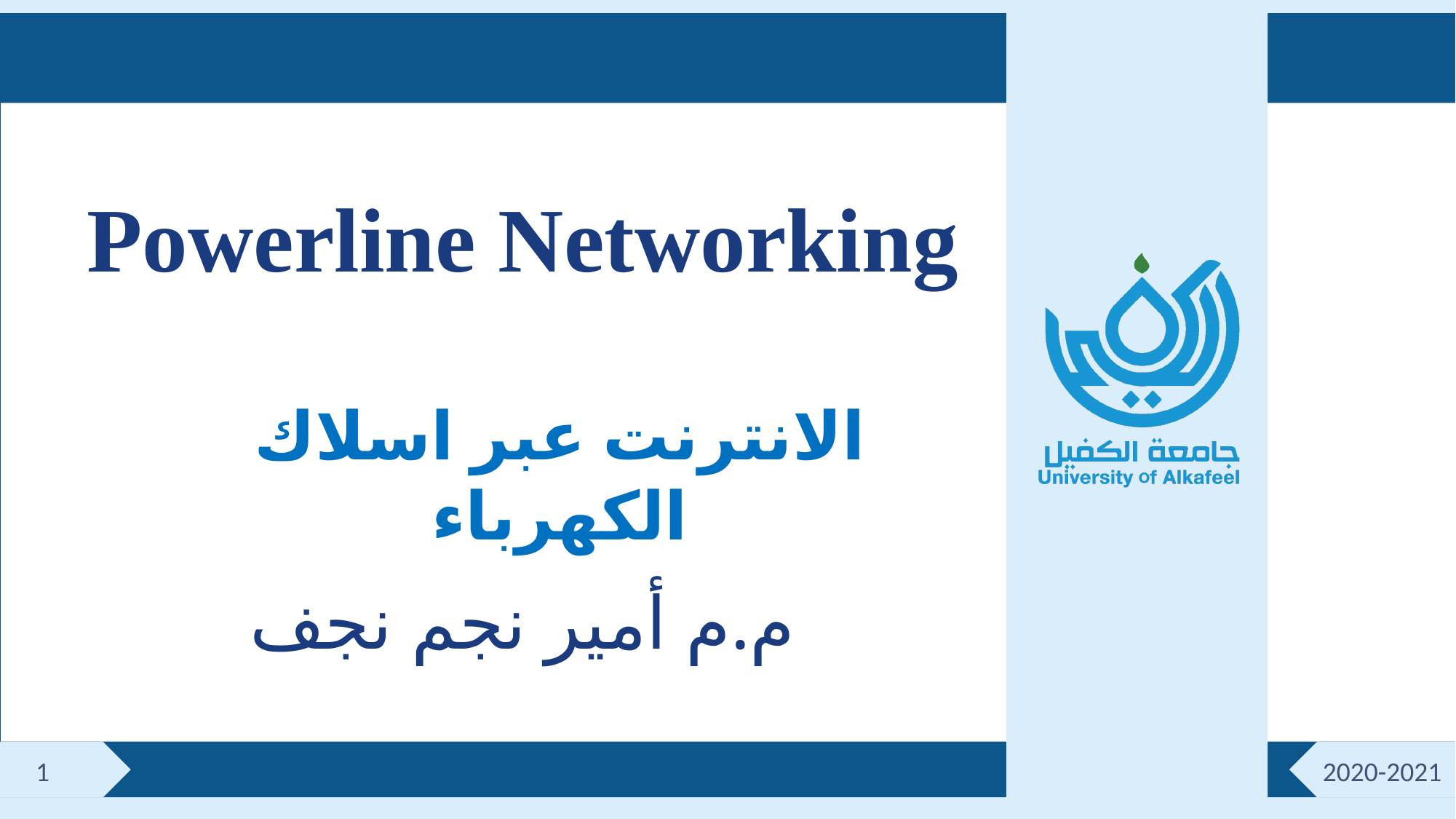

Powerline Networking
الانترنت عبر اسلاك الكهرباء
م.م أمير نجم نجف
1
2020-2021